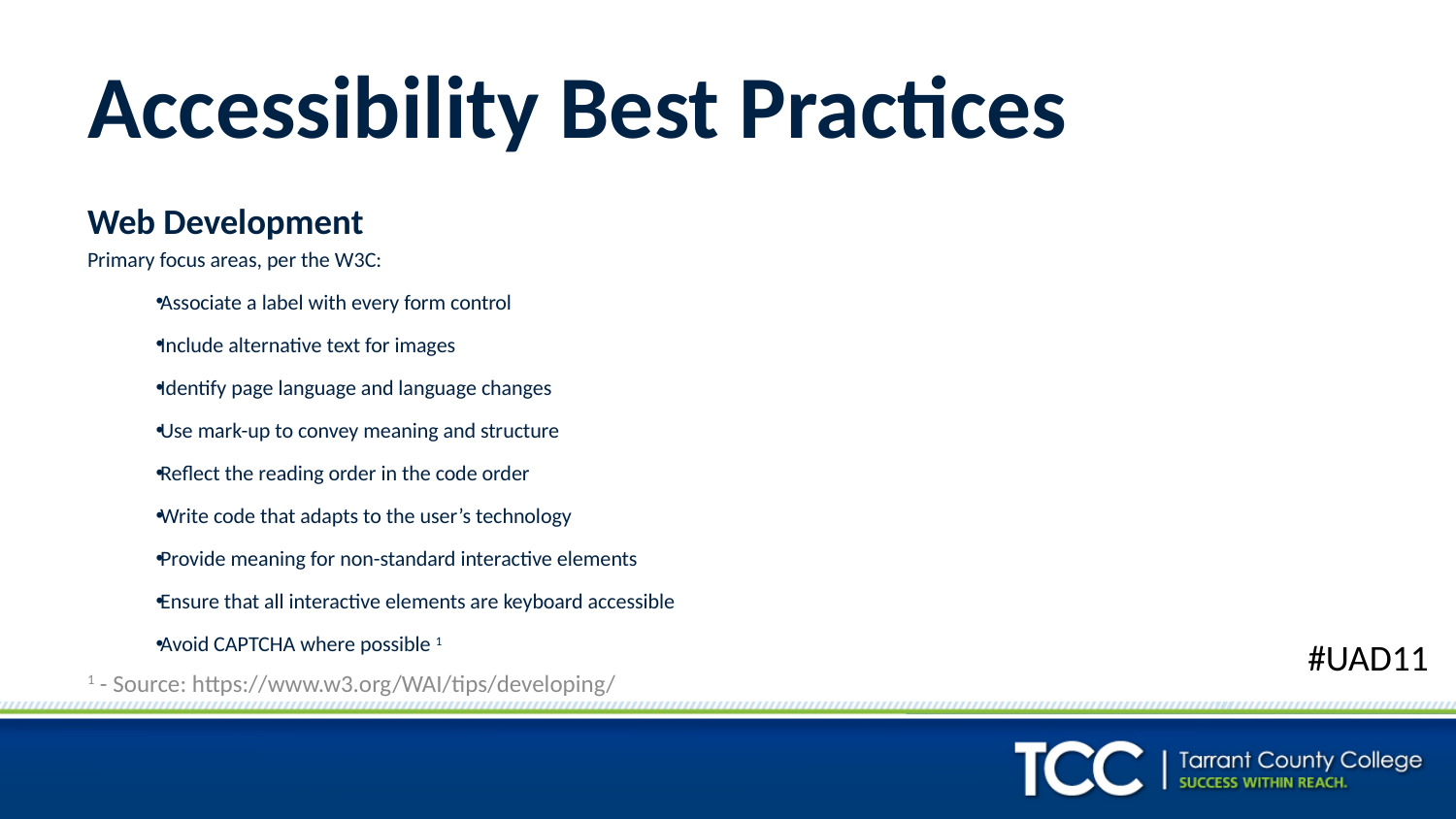

# Accessibility Best Practices
Web Development
Primary focus areas, per the W3C:
Associate a label with every form control
Include alternative text for images
Identify page language and language changes
Use mark-up to convey meaning and structure
Reflect the reading order in the code order
Write code that adapts to the user’s technology
Provide meaning for non-standard interactive elements
Ensure that all interactive elements are keyboard accessible
Avoid CAPTCHA where possible 1
#UAD11

1 - Source: https://www.w3.org/WAI/tips/developing/